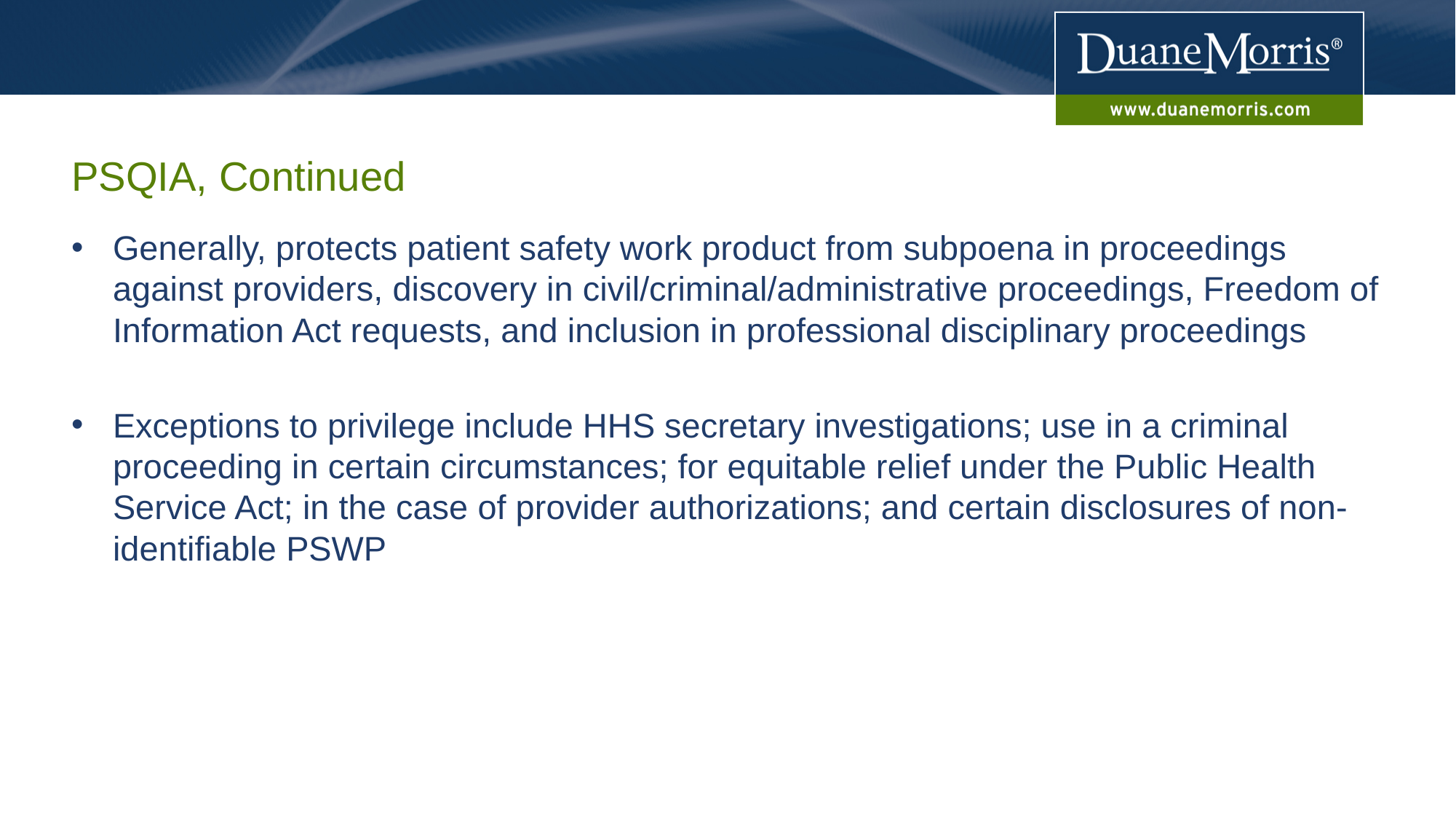

# PSQIA, Continued
Generally, protects patient safety work product from subpoena in proceedings against providers, discovery in civil/criminal/administrative proceedings, Freedom of Information Act requests, and inclusion in professional disciplinary proceedings

Exceptions to privilege include HHS secretary investigations; use in a criminal proceeding in certain circumstances; for equitable relief under the Public Health Service Act; in the case of provider authorizations; and certain disclosures of non-identifiable PSWP